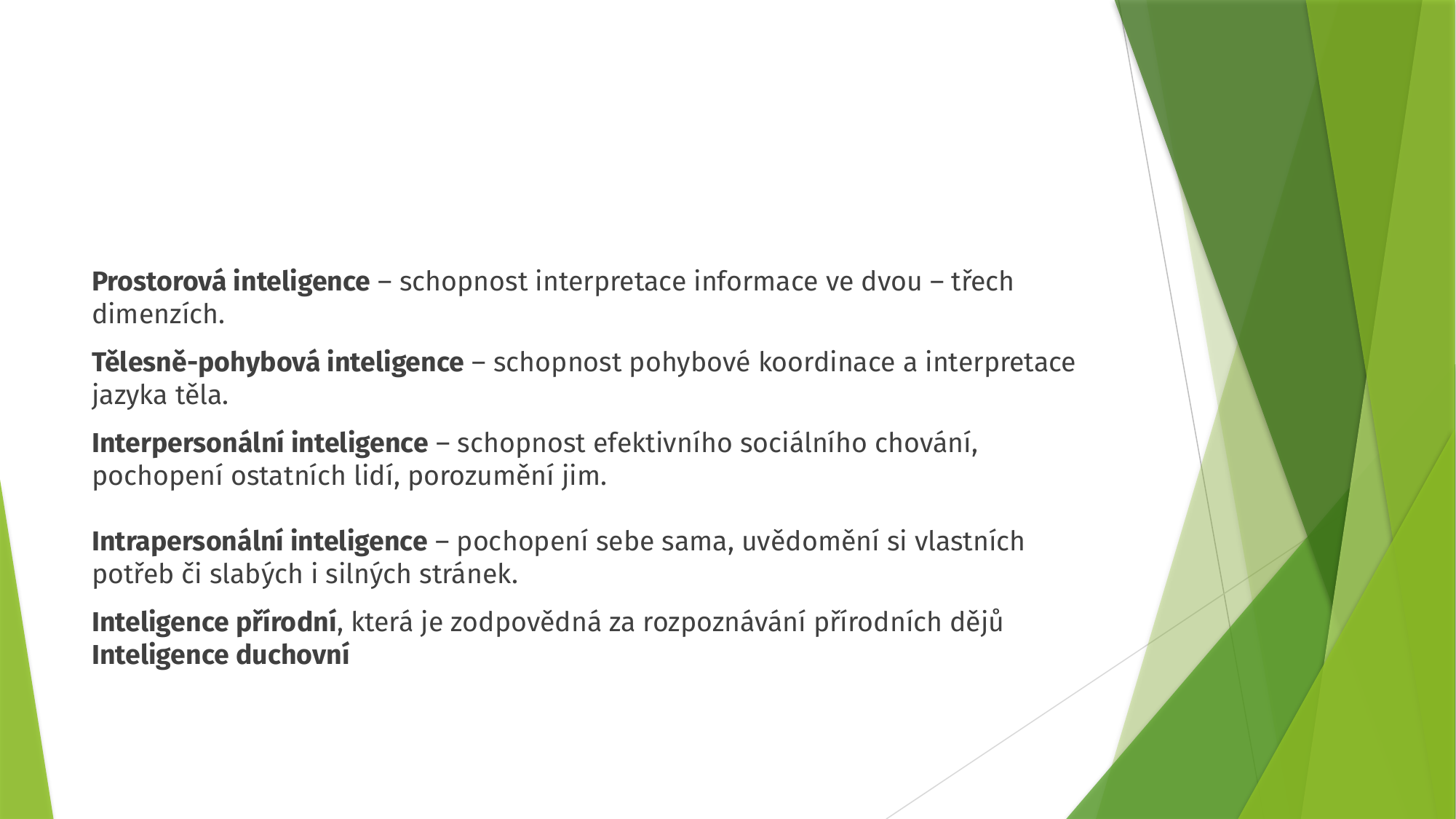

#
Prostorová inteligence – schopnost interpretace informace ve dvou – třech dimenzích.
Tělesně-pohybová inteligence – schopnost pohybové koordinace a interpretace jazyka těla.
Interpersonální inteligence – schopnost efektivního sociálního chování, pochopení ostatních lidí, porozumění jim.
Intrapersonální inteligence – pochopení sebe sama, uvědomění si vlastních potřeb či slabých i silných stránek.
Inteligence přírodní, která je zodpovědná za rozpoznávání přírodních dějů
Inteligence duchovní